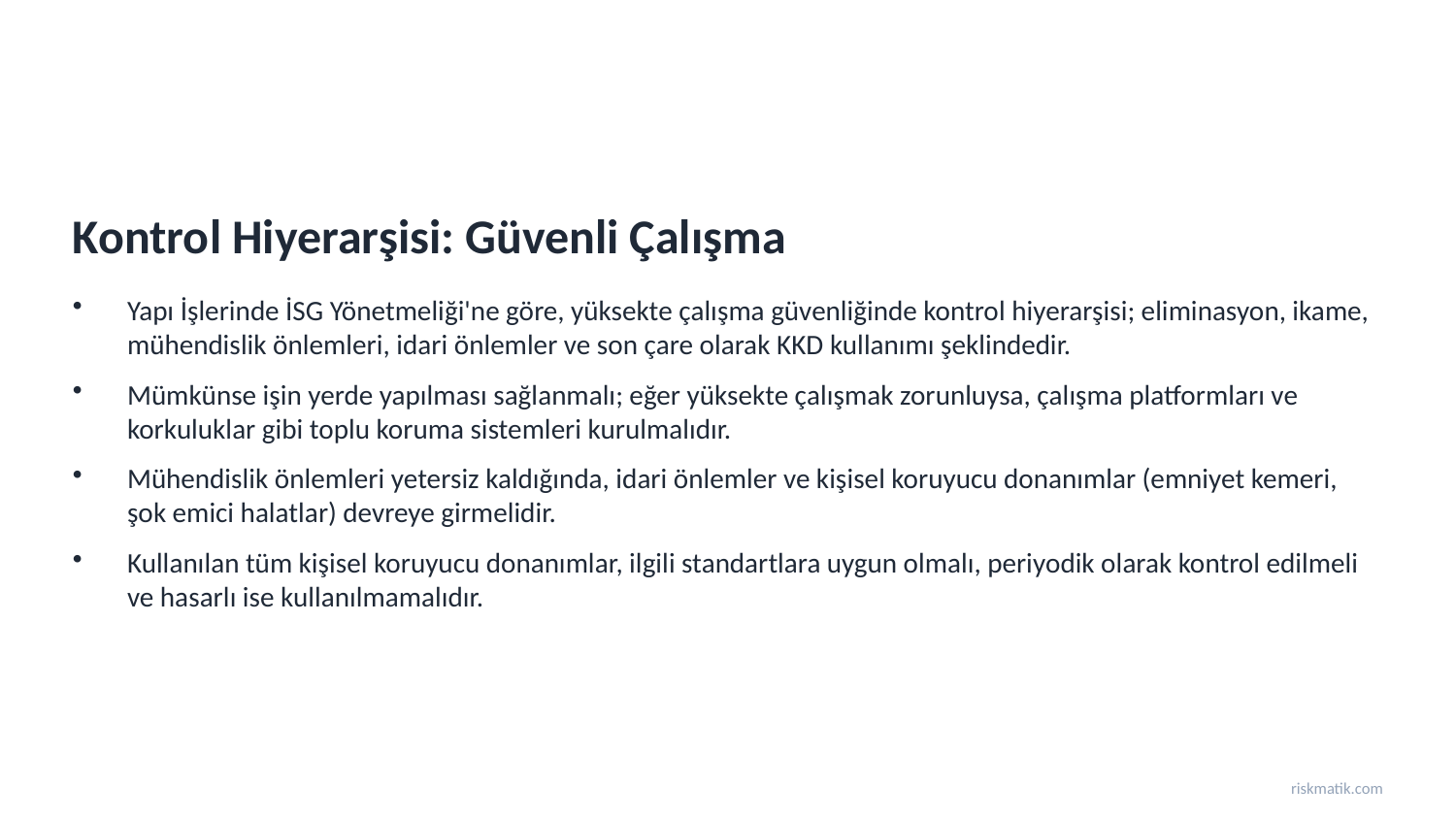

Kontrol Hiyerarşisi: Güvenli Çalışma
Yapı İşlerinde İSG Yönetmeliği'ne göre, yüksekte çalışma güvenliğinde kontrol hiyerarşisi; eliminasyon, ikame, mühendislik önlemleri, idari önlemler ve son çare olarak KKD kullanımı şeklindedir.
Mümkünse işin yerde yapılması sağlanmalı; eğer yüksekte çalışmak zorunluysa, çalışma platformları ve korkuluklar gibi toplu koruma sistemleri kurulmalıdır.
Mühendislik önlemleri yetersiz kaldığında, idari önlemler ve kişisel koruyucu donanımlar (emniyet kemeri, şok emici halatlar) devreye girmelidir.
Kullanılan tüm kişisel koruyucu donanımlar, ilgili standartlara uygun olmalı, periyodik olarak kontrol edilmeli ve hasarlı ise kullanılmamalıdır.
riskmatik.com